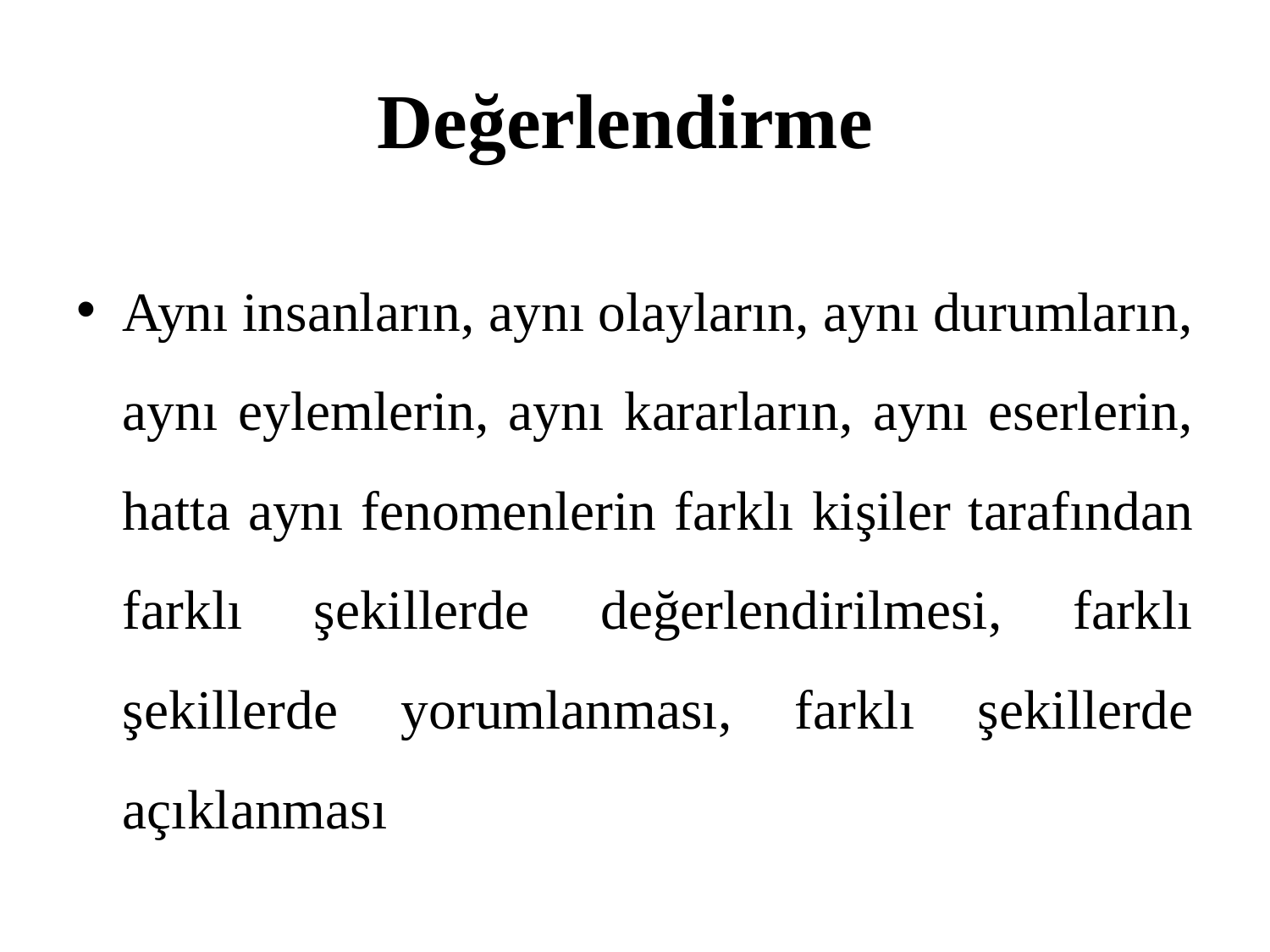

# Değerlendirme
Aynı insanların, aynı olayların, aynı durumların, aynı eylemlerin, aynı kararların, aynı eserlerin, hatta aynı fenomenlerin farklı kişiler tarafından farklı şekillerde değerlendirilmesi, farklı şekillerde yorumlanması, farklı şekillerde açıklanması